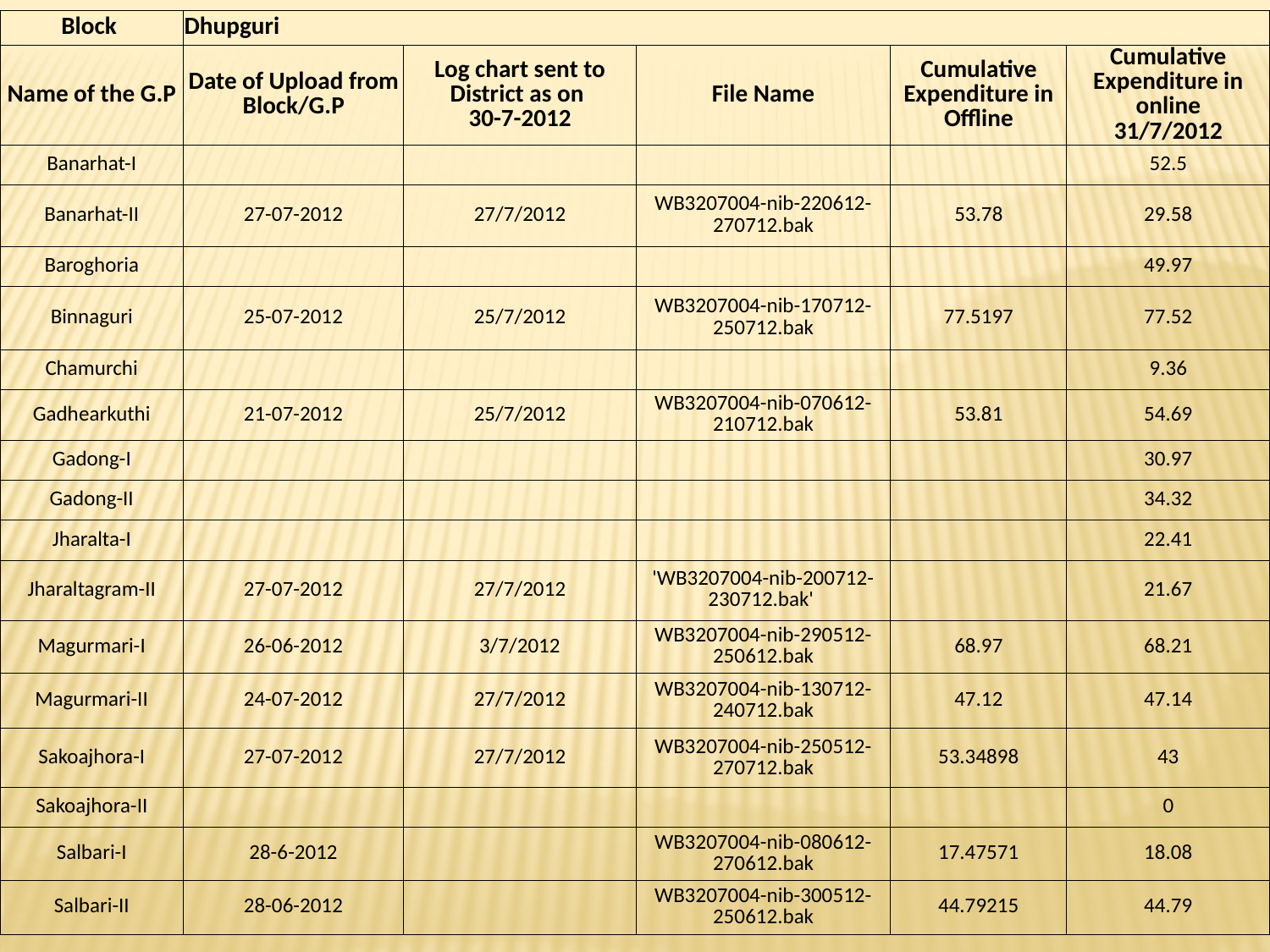

| Block | Dhupguri |  |  |  |  |
| --- | --- | --- | --- | --- | --- |
| Name of the G.P | Date of Upload from Block/G.P | Log chart sent to District as on 30-7-2012 | File Name | Cumulative Expenditure in Offline | Cumulative Expenditure in online 31/7/2012 |
| Banarhat-I |  |  |  |  | 52.5 |
| Banarhat-II | 27-07-2012 | 27/7/2012 | WB3207004-nib-220612-270712.bak | 53.78 | 29.58 |
| Baroghoria |  |  |  |  | 49.97 |
| Binnaguri | 25-07-2012 | 25/7/2012 | WB3207004-nib-170712-250712.bak | 77.5197 | 77.52 |
| Chamurchi |  |  |  |  | 9.36 |
| Gadhearkuthi | 21-07-2012 | 25/7/2012 | WB3207004-nib-070612-210712.bak | 53.81 | 54.69 |
| Gadong-I |  |  |  |  | 30.97 |
| Gadong-II |  |  |  |  | 34.32 |
| Jharalta-I |  |  |  |  | 22.41 |
| Jharaltagram-II | 27-07-2012 | 27/7/2012 | 'WB3207004-nib-200712-230712.bak' |  | 21.67 |
| Magurmari-I | 26-06-2012 | 3/7/2012 | WB3207004-nib-290512-250612.bak | 68.97 | 68.21 |
| Magurmari-II | 24-07-2012 | 27/7/2012 | WB3207004-nib-130712-240712.bak | 47.12 | 47.14 |
| Sakoajhora-I | 27-07-2012 | 27/7/2012 | WB3207004-nib-250512-270712.bak | 53.34898 | 43 |
| Sakoajhora-II |  |  |  |  | 0 |
| Salbari-I | 28-6-2012 |  | WB3207004-nib-080612-270612.bak | 17.47571 | 18.08 |
| Salbari-II | 28-06-2012 |  | WB3207004-nib-300512-250612.bak | 44.79215 | 44.79 |